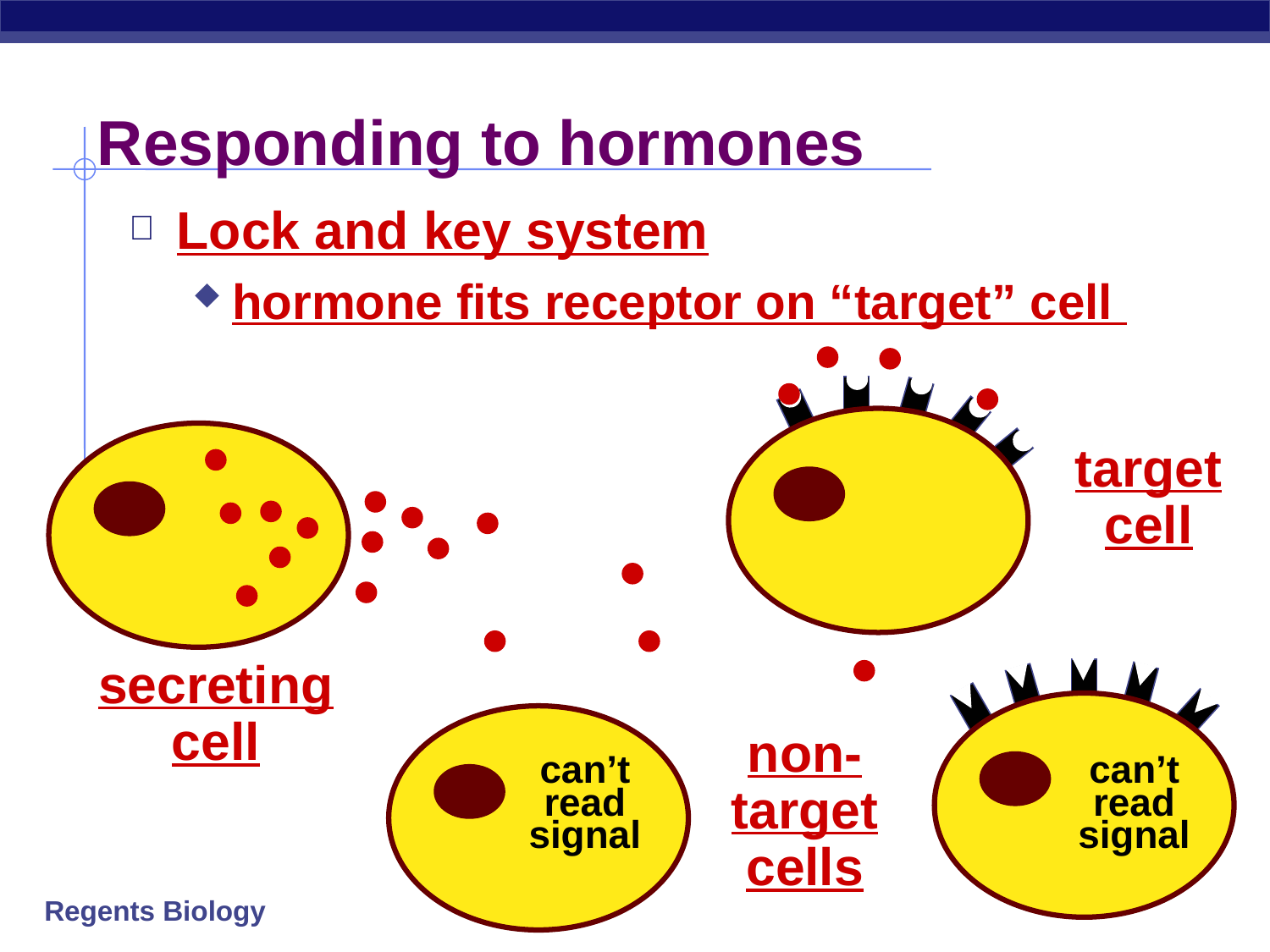

# Responding to hormones
Lock and key system
hormone fits receptor on “target” cell

target
cell

secreting
cell

non-
target
cells
can’t
read
signal
can’t
read
signal